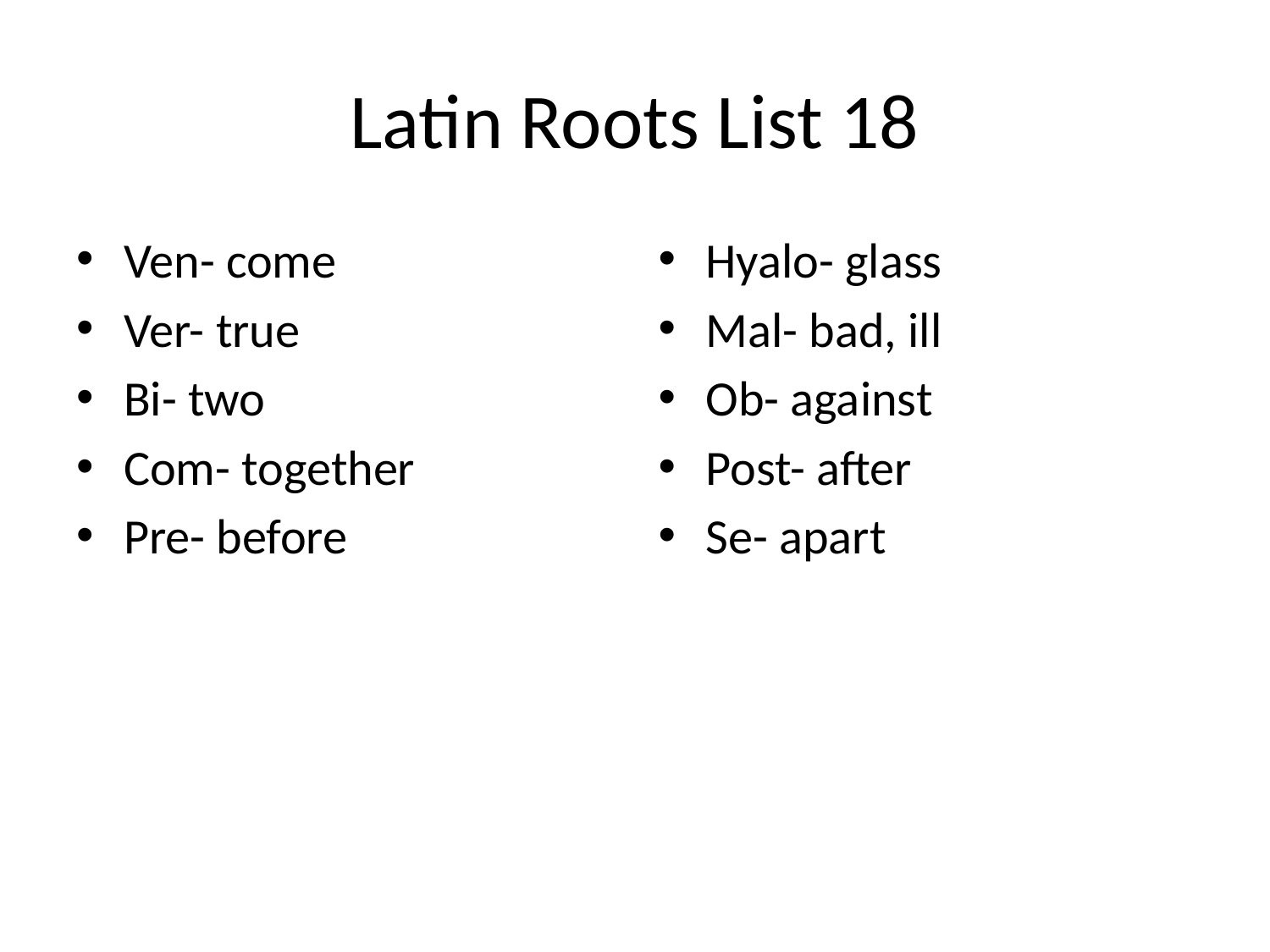

# Latin Roots List 18
Ven- come
Ver- true
Bi- two
Com- together
Pre- before

Hyalo- glass
Mal- bad, ill
Ob- against
Post- after
Se- apart